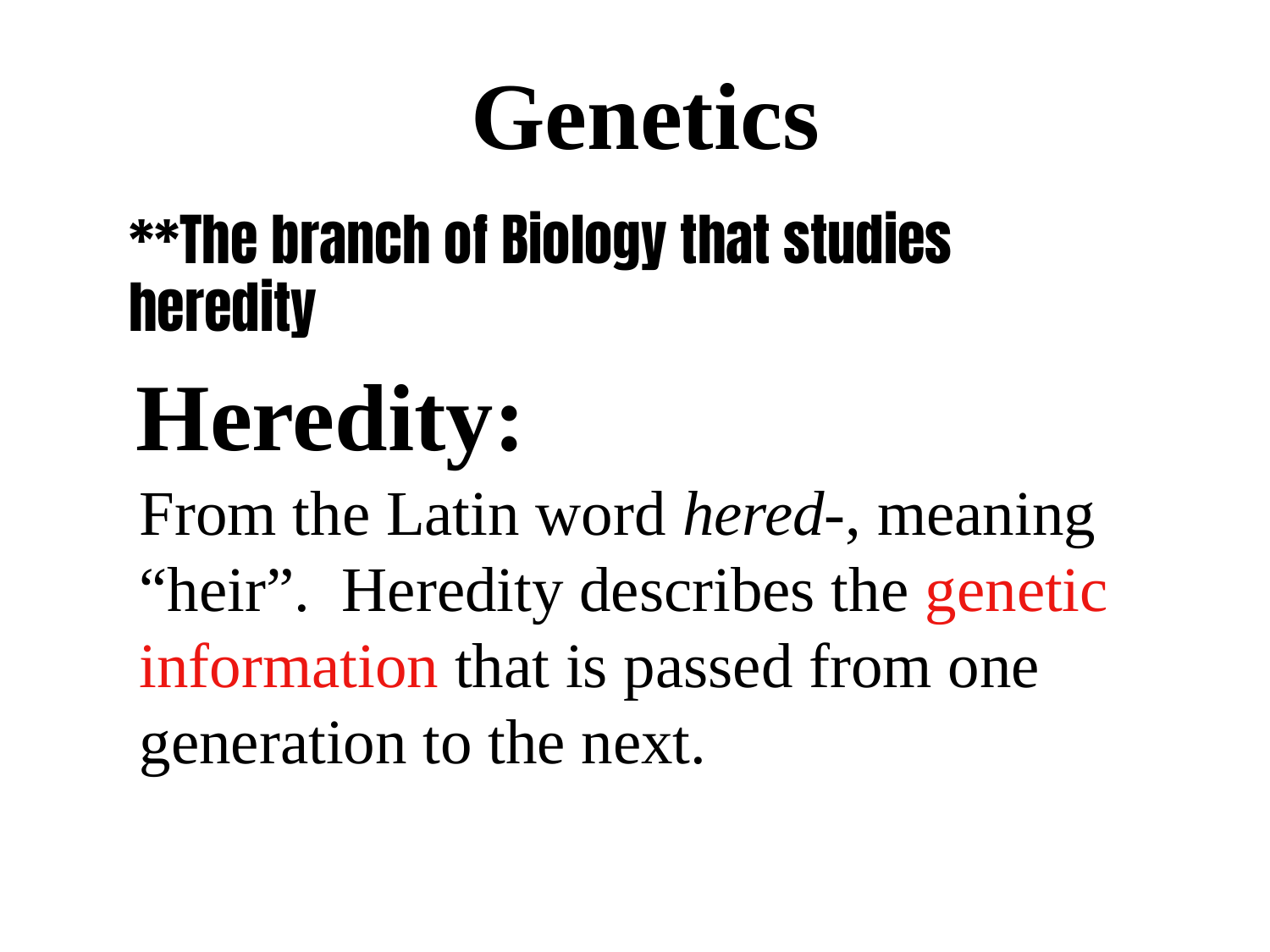

# Genetics
**The branch of Biology that studies heredity
Heredity:
From the Latin word hered-, meaning “heir”.  Heredity describes the genetic information that is passed from one generation to the next.